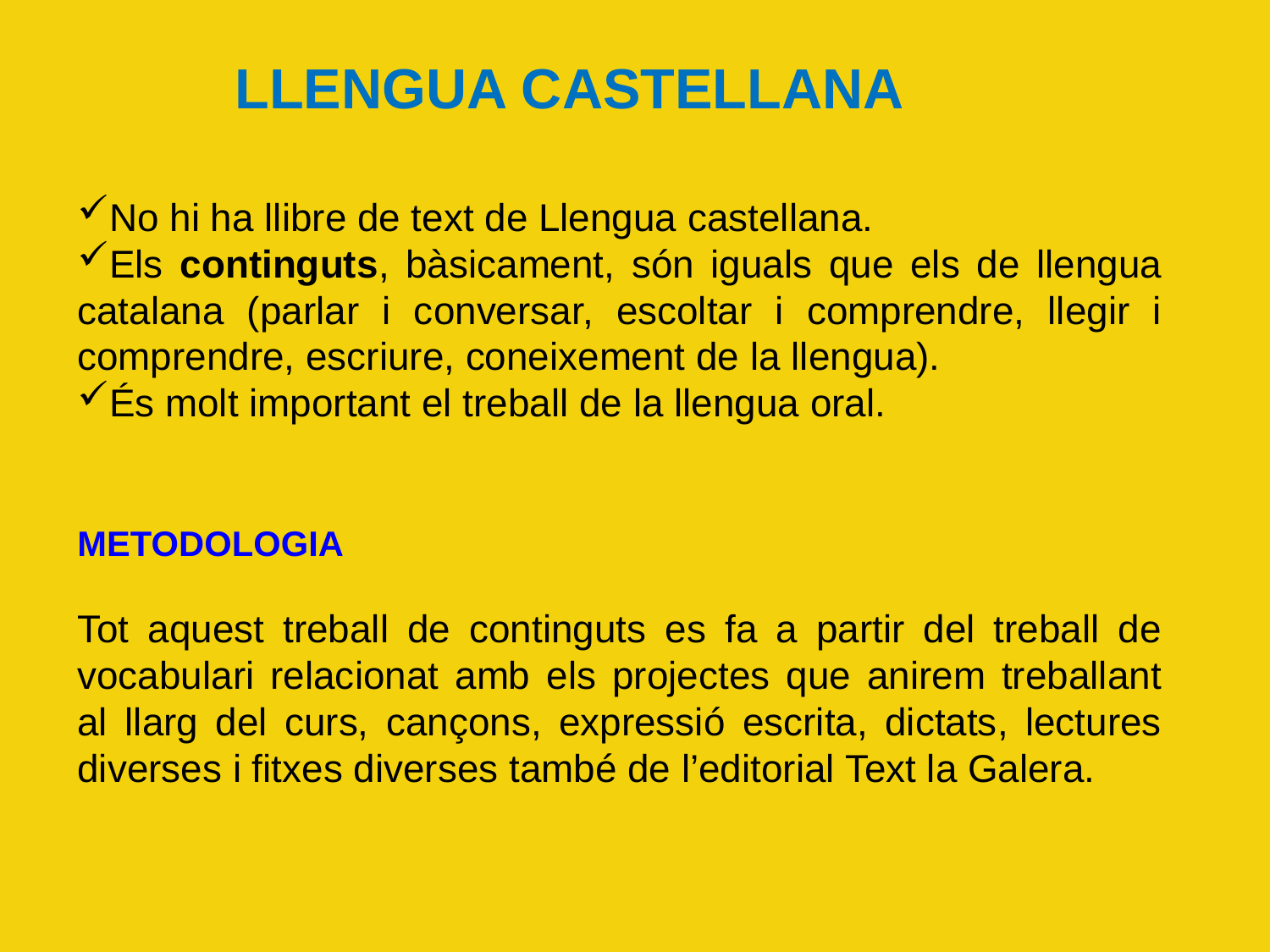

LLENGUA CASTELLANA

#
No hi ha llibre de text de Llengua castellana.
Els continguts, bàsicament, són iguals que els de llengua catalana (parlar i conversar, escoltar i comprendre, llegir i comprendre, escriure, coneixement de la llengua).
És molt important el treball de la llengua oral.

METODOLOGIA

Tot aquest treball de continguts es fa a partir del treball de vocabulari relacionat amb els projectes que anirem treballant al llarg del curs, cançons, expressió escrita, dictats, lectures diverses i fitxes diverses també de l’editorial Text la Galera.